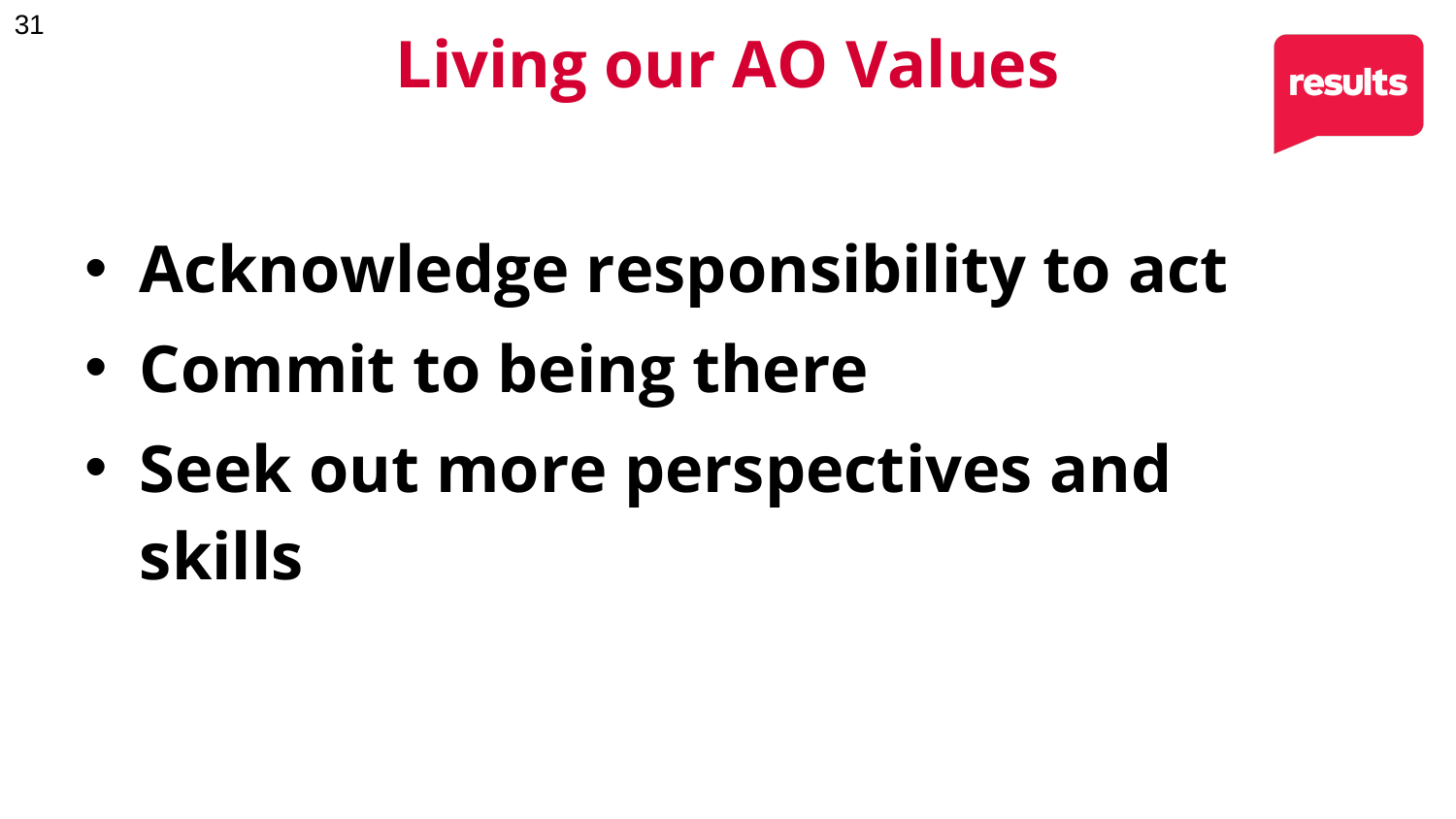

# Living our AO Values

Acknowledge responsibility to act
Commit to being there
Seek out more perspectives and skills